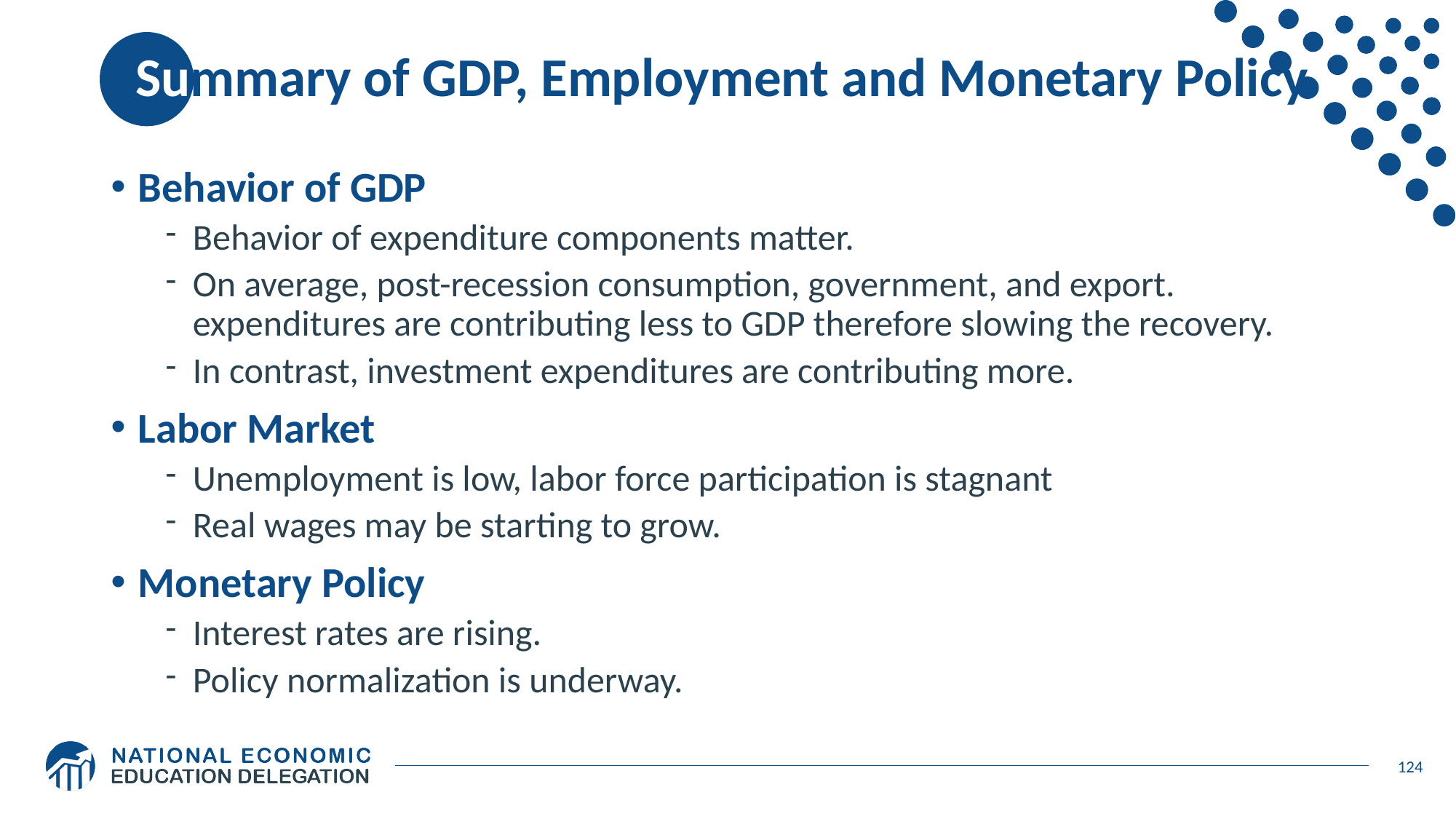

# Summary of GDP, Employment and Monetary Policy
Behavior of GDP
Behavior of expenditure components matter.
On average, post-recession consumption, government, and export. expenditures are contributing less to GDP therefore slowing the recovery.
In contrast, investment expenditures are contributing more.
Labor Market
Unemployment is low, labor force participation is stagnant
Real wages may be starting to grow.
Monetary Policy
Interest rates are rising.
Policy normalization is underway.
124